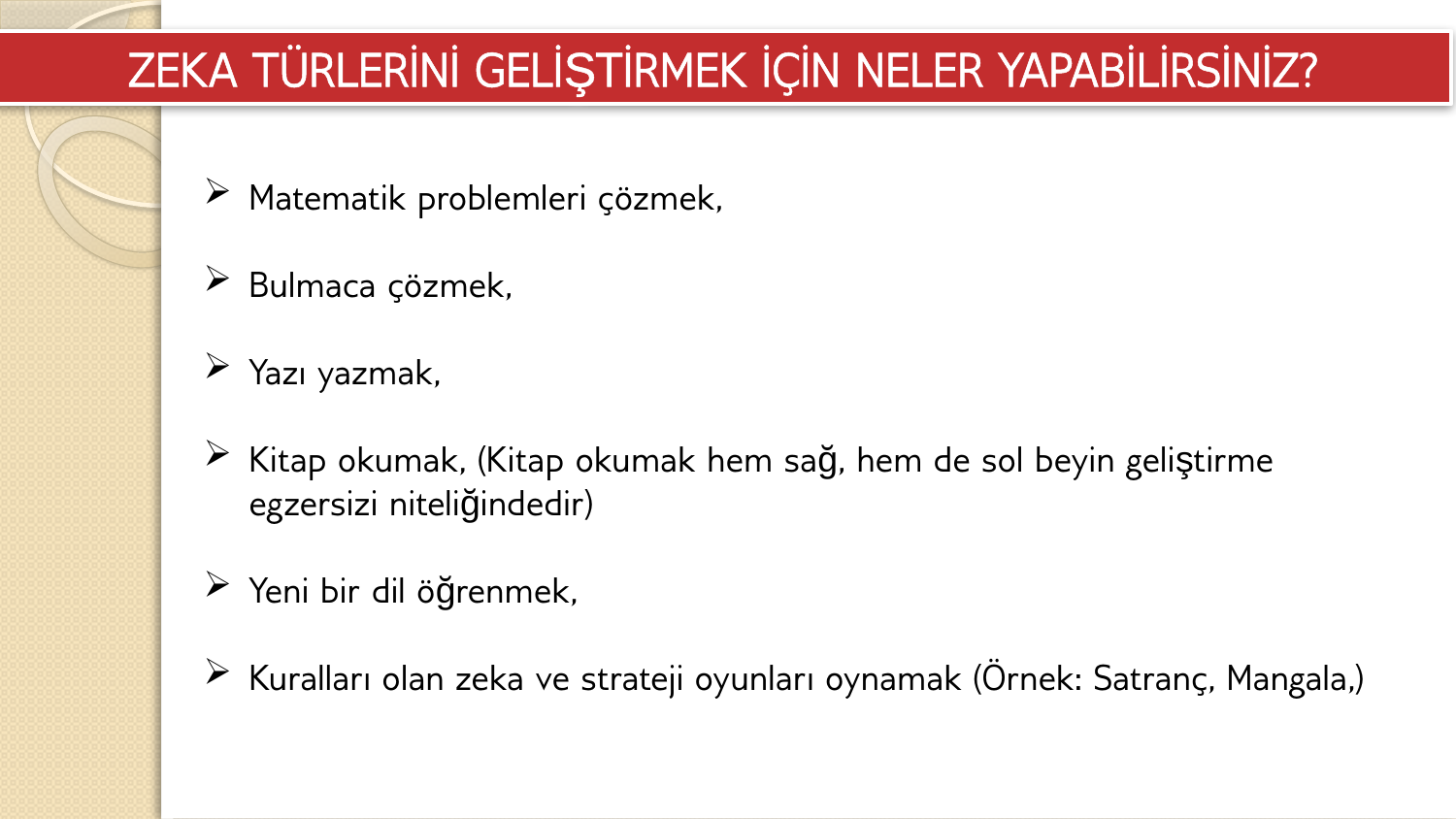

ZEKA TÜRLERİNİ GELİŞTİRMEK İÇİN NELER YAPABİLİRSİNİZ?

Matematik problemleri çözmek,

Bulmaca çözmek,

Yazı yazmak,

Kitap okumak, (Kitap okumak hem sağ, hem de sol beyin geliştirme egzersizi niteliğindedir)

Yeni bir dil öğrenmek,

Kuralları olan zeka ve strateji oyunları oynamak (Örnek: Satranç, Mangala,)